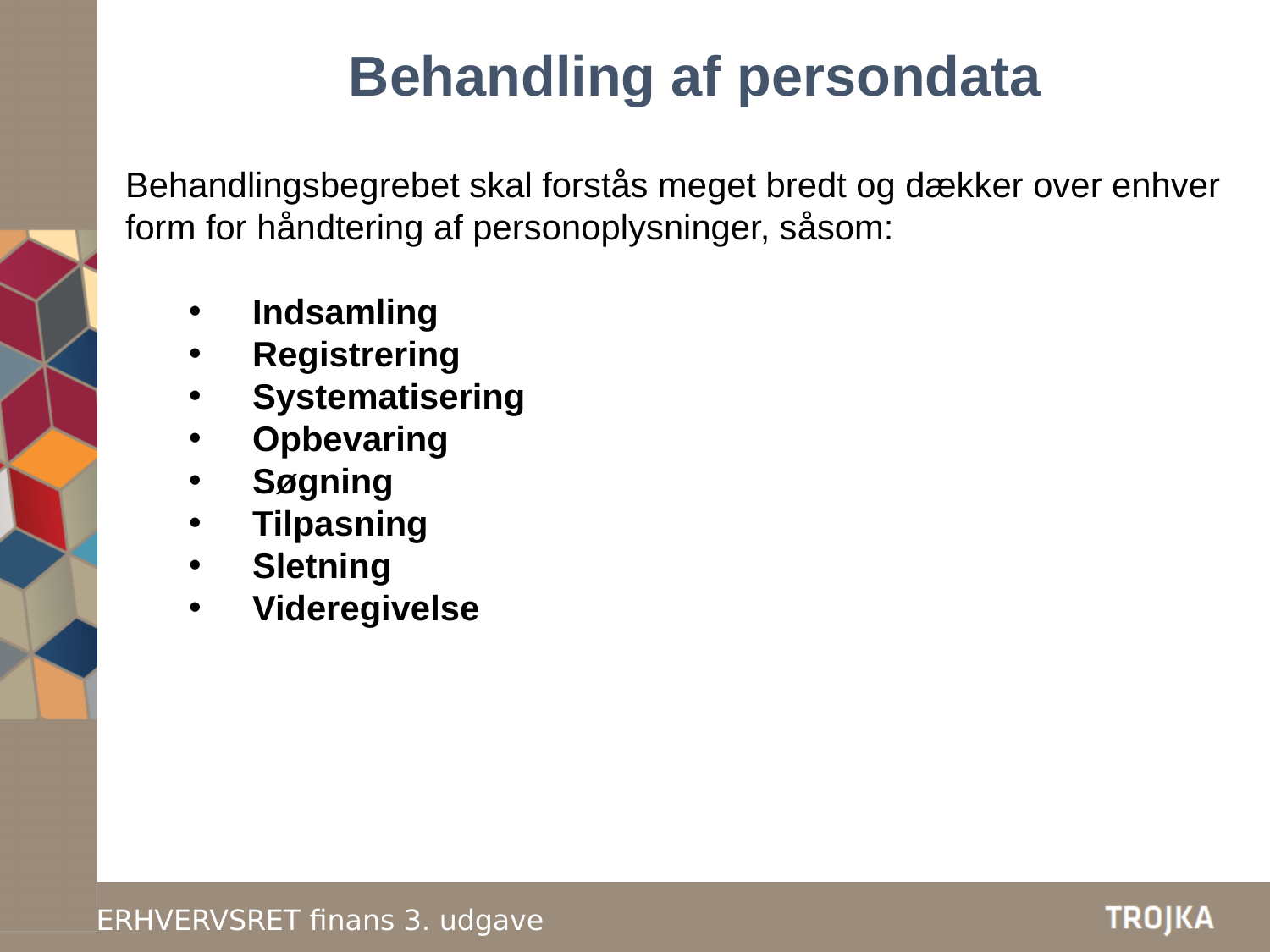

Behandling af persondata

Behandlingsbegrebet skal forstås meget bredt og dækker over enhver form for håndtering af personoplysninger, såsom:

Indsamling
Registrering
Systematisering
Opbevaring
Søgning
Tilpasning
Sletning
Videregivelse